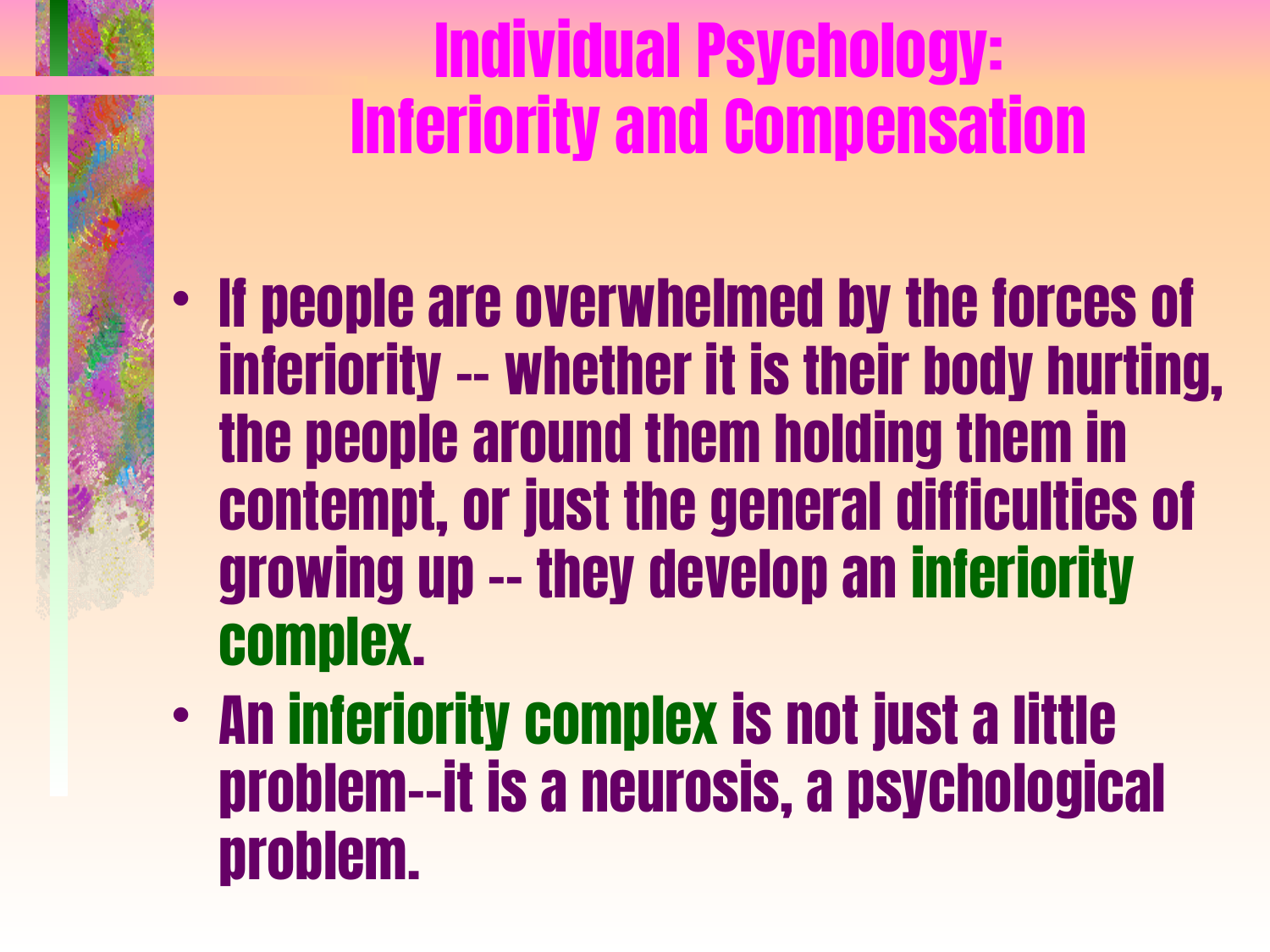

# Individual Psychology: Inferiority and Compensation
If people are overwhelmed by the forces of inferiority -- whether it is their body hurting, the people around them holding them in contempt, or just the general difficulties of growing up -- they develop an inferiority complex.
An inferiority complex is not just a little problem--it is a neurosis, a psychological problem.